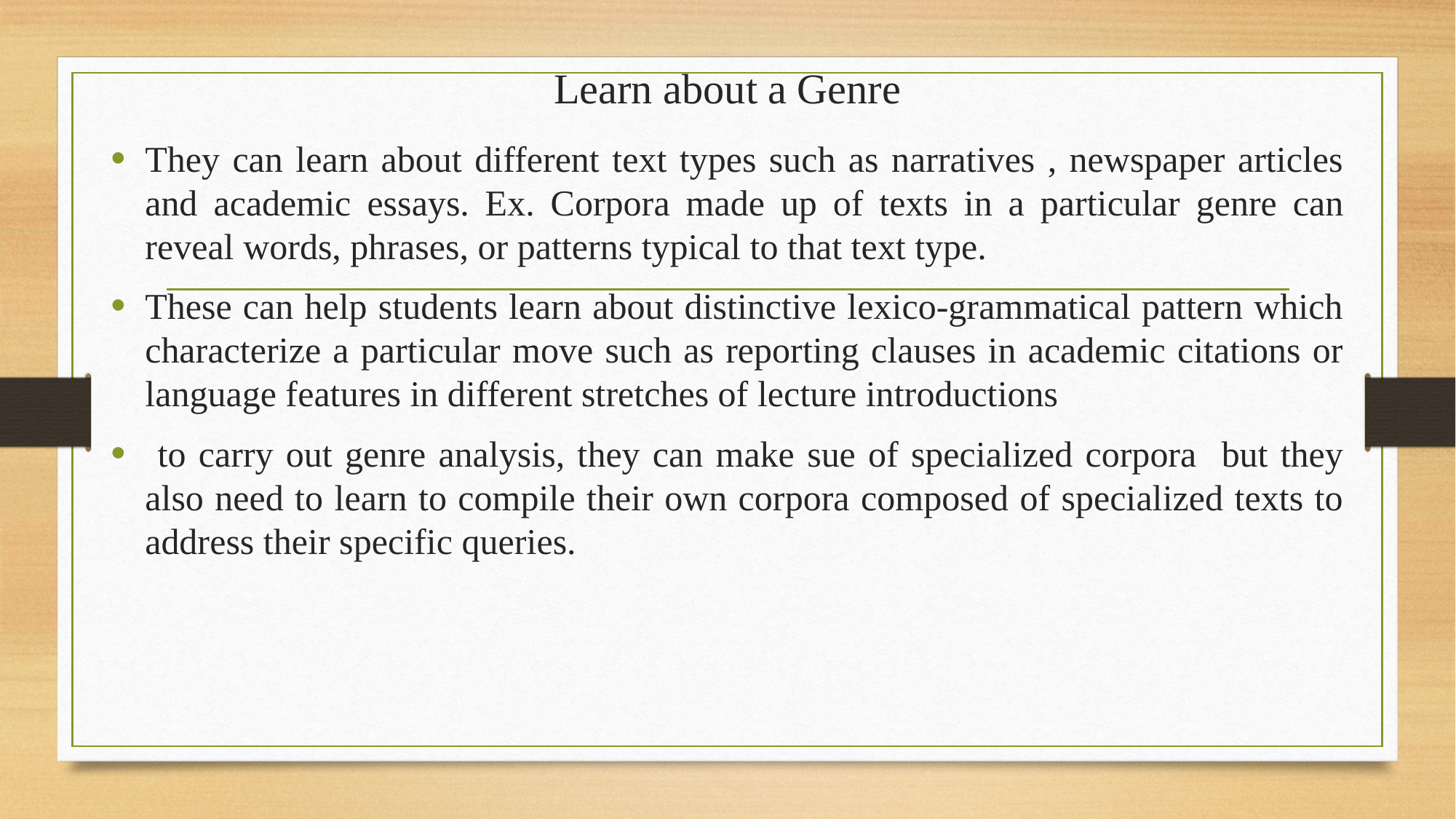

# Learn about a Genre
They can learn about different text types such as narratives , newspaper articles and academic essays. Ex. Corpora made up of texts in a particular genre can reveal words, phrases, or patterns typical to that text type.
These can help students learn about distinctive lexico-grammatical pattern which characterize a particular move such as reporting clauses in academic citations or language features in different stretches of lecture introductions
 to carry out genre analysis, they can make sue of specialized corpora  but they also need to learn to compile their own corpora composed of specialized texts to address their specific queries.